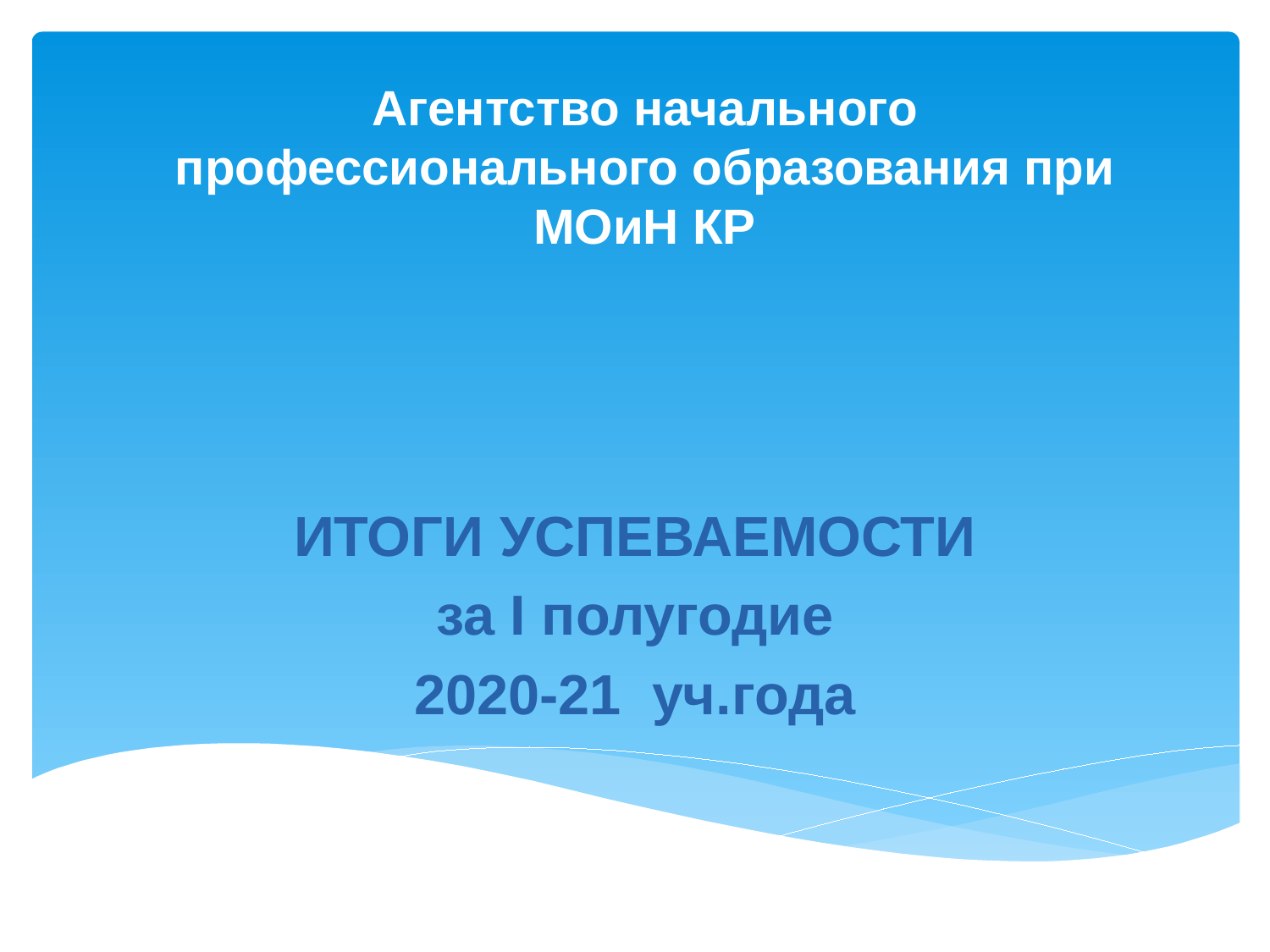

# Агентство начального профессионального образования при МОиН КР
ИТОГИ УСПЕВАЕМОСТИ
за I полугодие
2020-21  уч.года